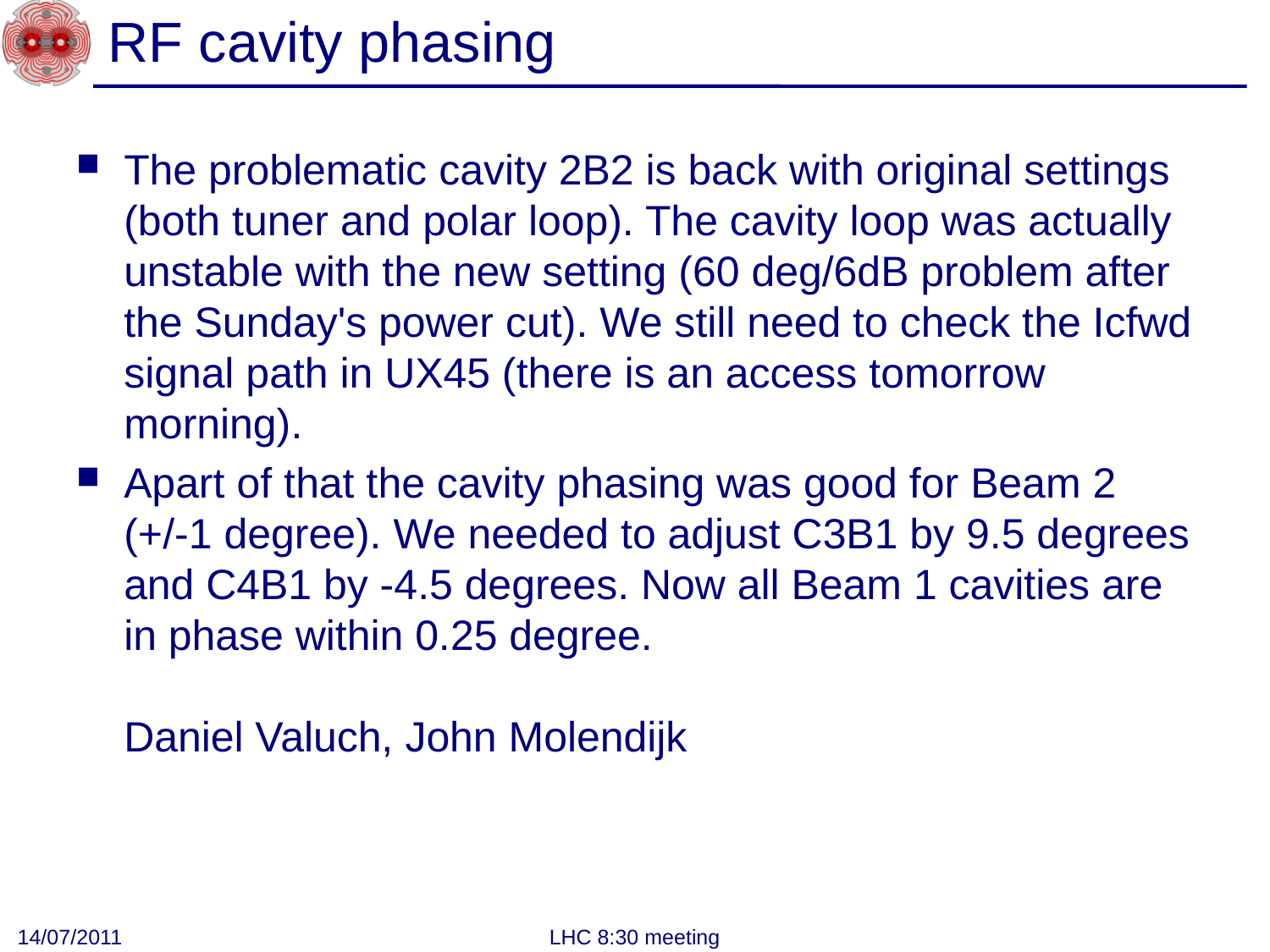

# RF cavity phasing
The problematic cavity 2B2 is back with original settings (both tuner and polar loop). The cavity loop was actually unstable with the new setting (60 deg/6dB problem after the Sunday's power cut). We still need to check the Icfwd signal path in UX45 (there is an access tomorrow morning).
Apart of that the cavity phasing was good for Beam 2 (+/-1 degree). We needed to adjust C3B1 by 9.5 degrees and C4B1 by -4.5 degrees. Now all Beam 1 cavities are in phase within 0.25 degree.
Daniel Valuch, John Molendijk
14/07/2011
LHC 8:30 meeting